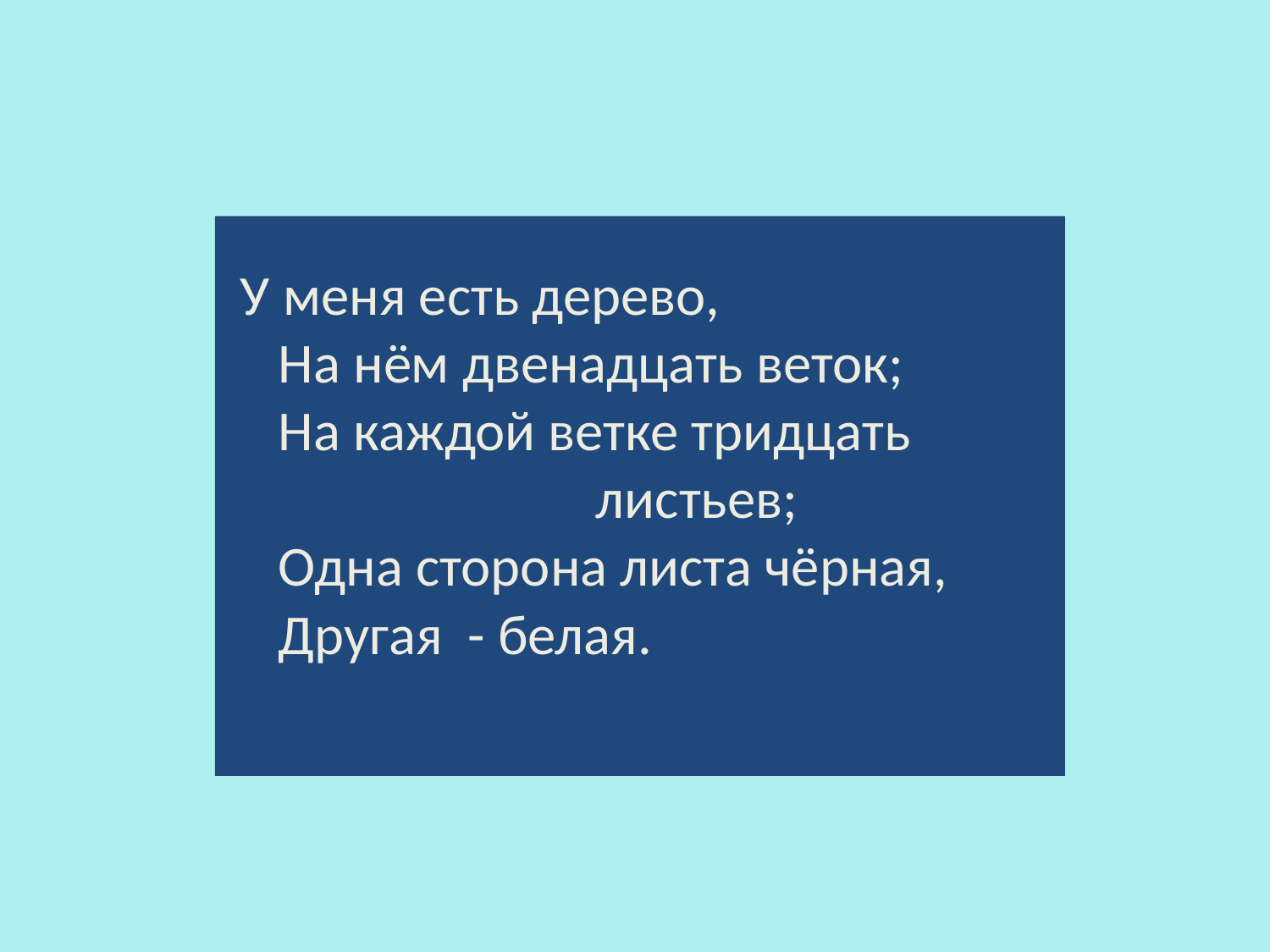

# У меня есть дерево, На нём двенадцать веток; На каждой ветке тридцать                                         листьев; Одна сторона листа чёрная, Другая  - белая.